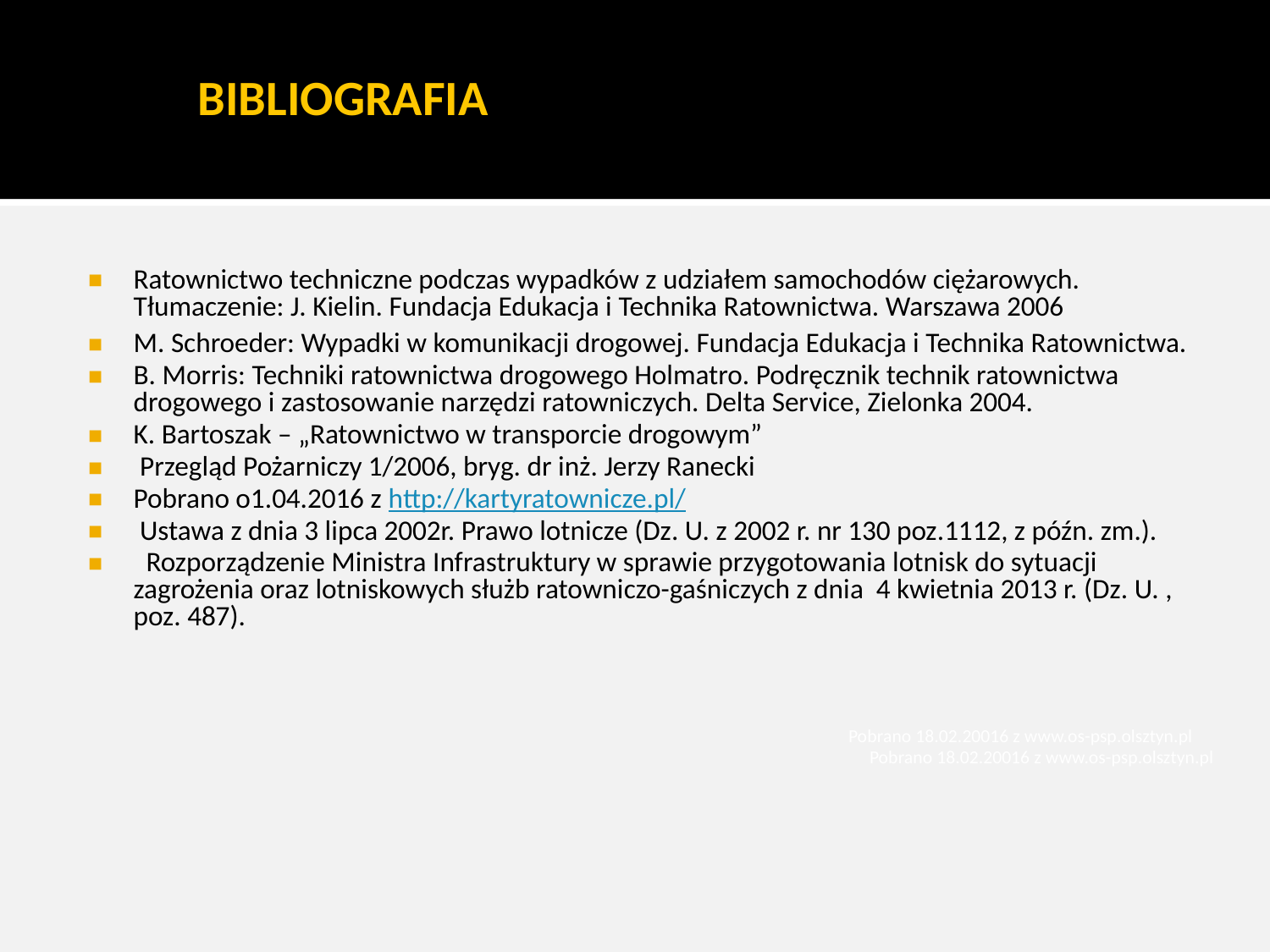

88
# BIBLIOGRAFIA

Ratownictwo techniczne podczas wypadków z udziałem samochodów ciężarowych. Tłumaczenie: J. Kielin. Fundacja Edukacja i Technika Ratownictwa. Warszawa 2006

M. Schroeder: Wypadki w komunikacji drogowej. Fundacja Edukacja i Technika Ratownictwa.

B. Morris: Techniki ratownictwa drogowego Holmatro. Podręcznik technik ratownictwa drogowego i zastosowanie narzędzi ratowniczych. Delta Service, Zielonka 2004.

K. Bartoszak – „Ratownictwo w transporcie drogowym”

 Przegląd Pożarniczy 1/2006, bryg. dr inż. Jerzy Ranecki

Pobrano o1.04.2016 z http://kartyratownicze.pl/

 Ustawa z dnia 3 lipca 2002r. Prawo lotnicze (Dz. U. z 2002 r. nr 130 poz.1112, z późn. zm.).

  Rozporządzenie Ministra Infrastruktury w sprawie przygotowania lotnisk do sytuacji zagrożenia oraz lotniskowych służb ratowniczo-gaśniczych z dnia  4 kwietnia 2013 r. (Dz. U. , poz. 487).

Pobrano 18.02.20016 z www.os-psp.olsztyn.pl
Pobrano 18.02.20016 z www.os-psp.olsztyn.pl